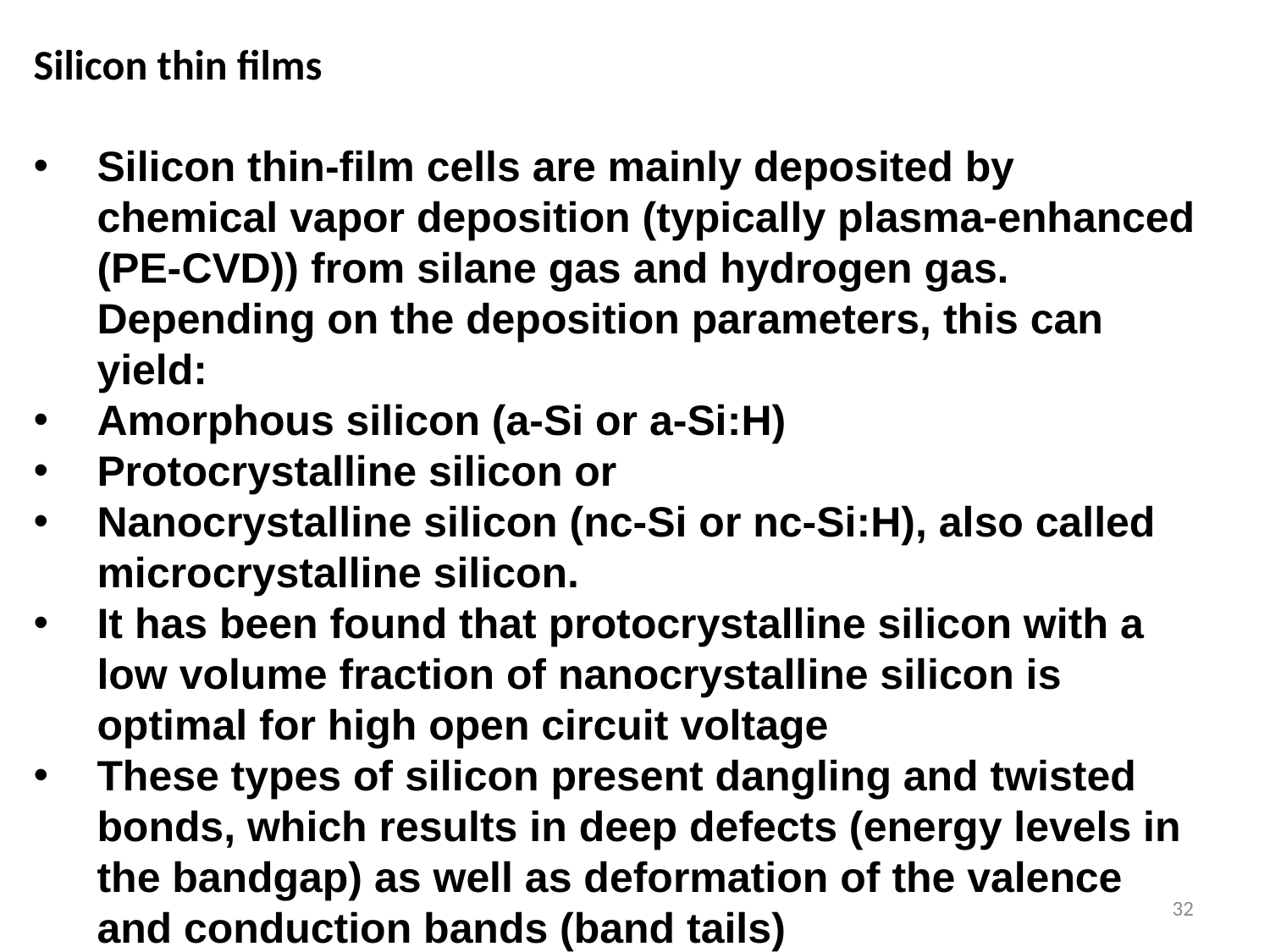

Silicon thin films

Silicon thin-film cells are mainly deposited by chemical vapor deposition (typically plasma-enhanced (PE-CVD)) from silane gas and hydrogen gas. Depending on the deposition parameters, this can yield:
Amorphous silicon (a-Si or a-Si:H)
Protocrystalline silicon or
Nanocrystalline silicon (nc-Si or nc-Si:H), also called microcrystalline silicon.
It has been found that protocrystalline silicon with a low volume fraction of nanocrystalline silicon is optimal for high open circuit voltage
These types of silicon present dangling and twisted bonds, which results in deep defects (energy levels in the bandgap) as well as deformation of the valence and conduction bands (band tails)
32